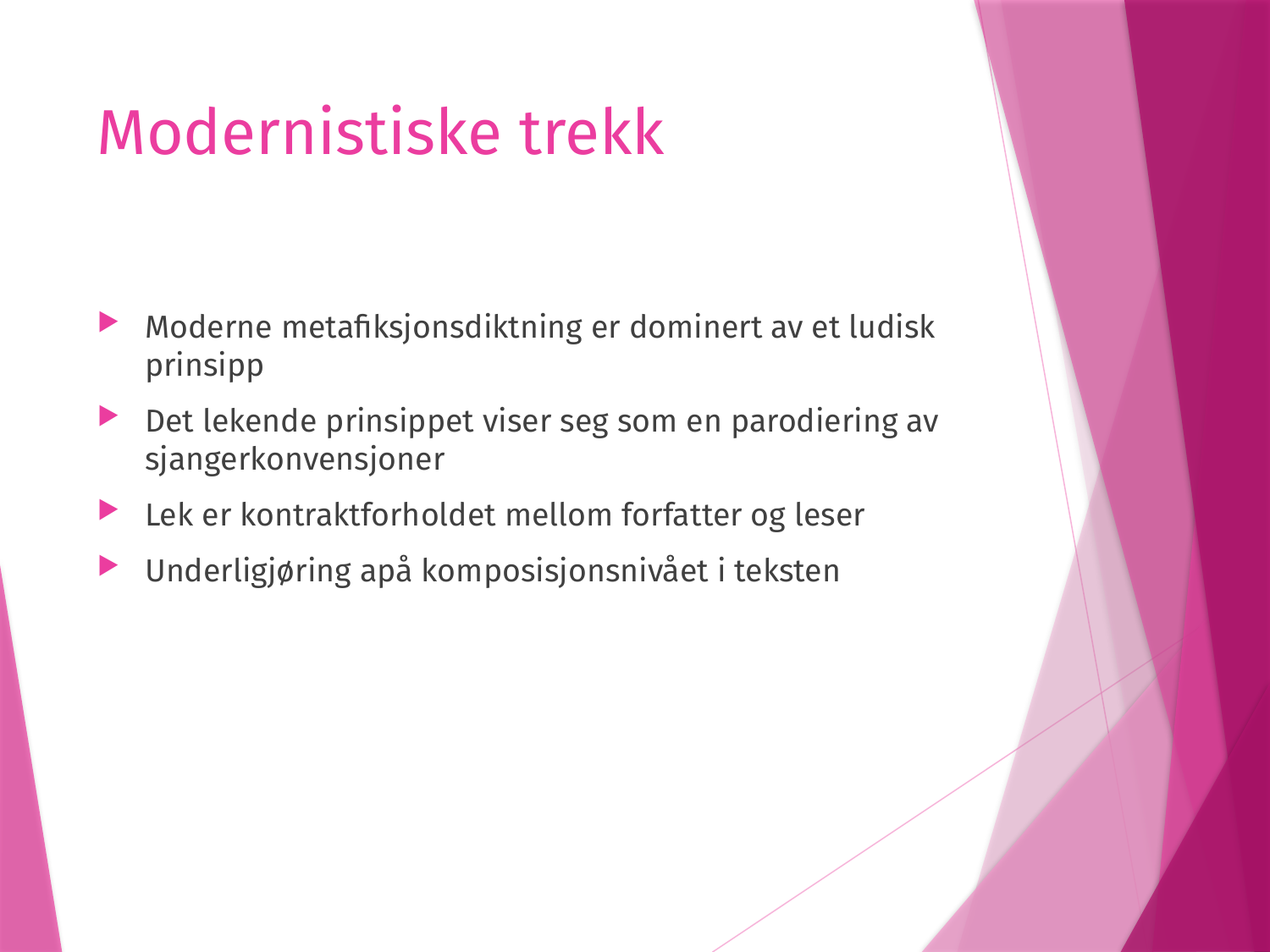

# Modernistiske trekk
Moderne metafiksjonsdiktning er dominert av et ludisk prinsipp
Det lekende prinsippet viser seg som en parodiering av sjangerkonvensjoner
Lek er kontraktforholdet mellom forfatter og leser
Underligjøring apå komposisjonsnivået i teksten